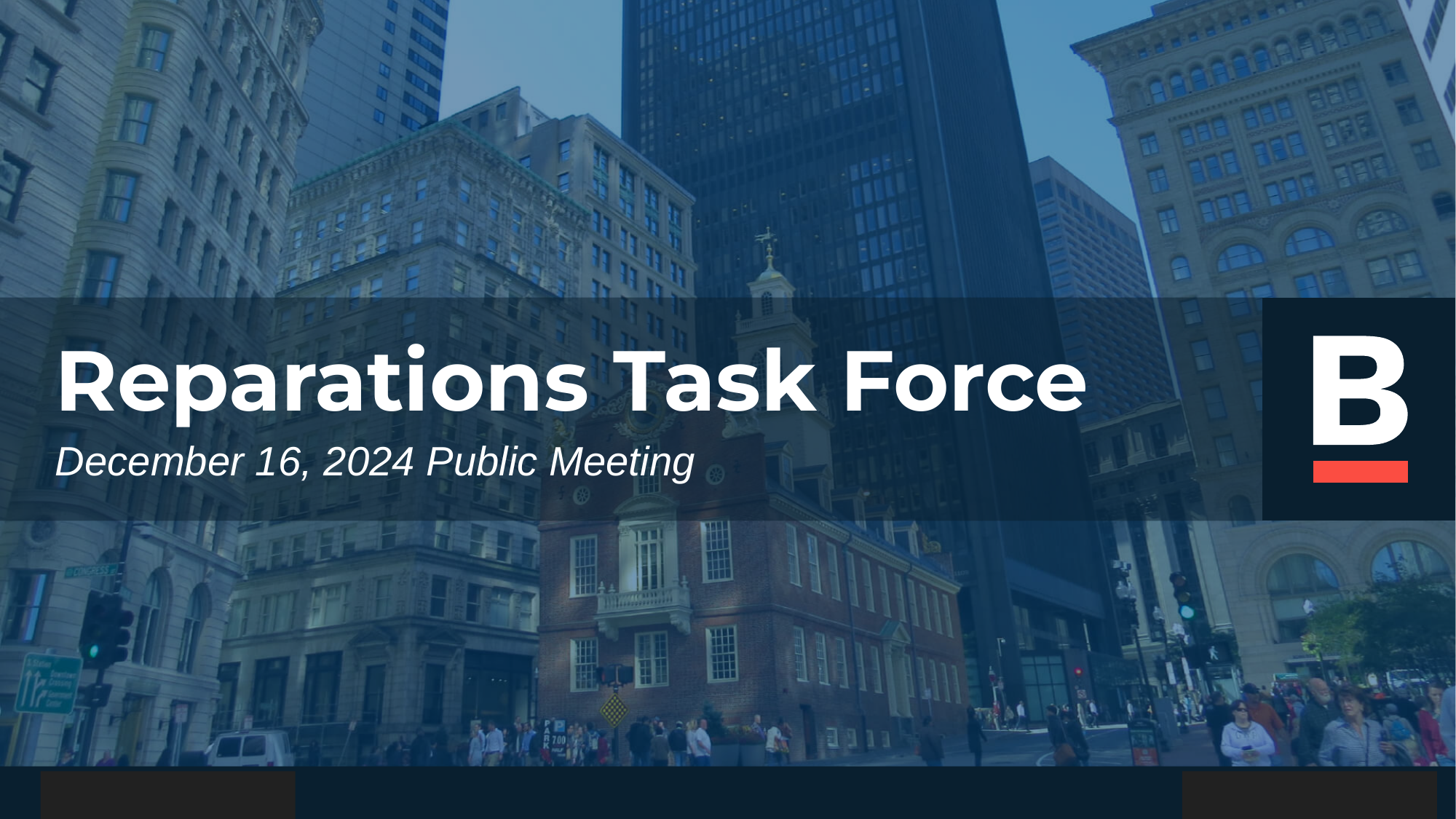

# Reparations Task Force
December 16, 2024 Public Meeting